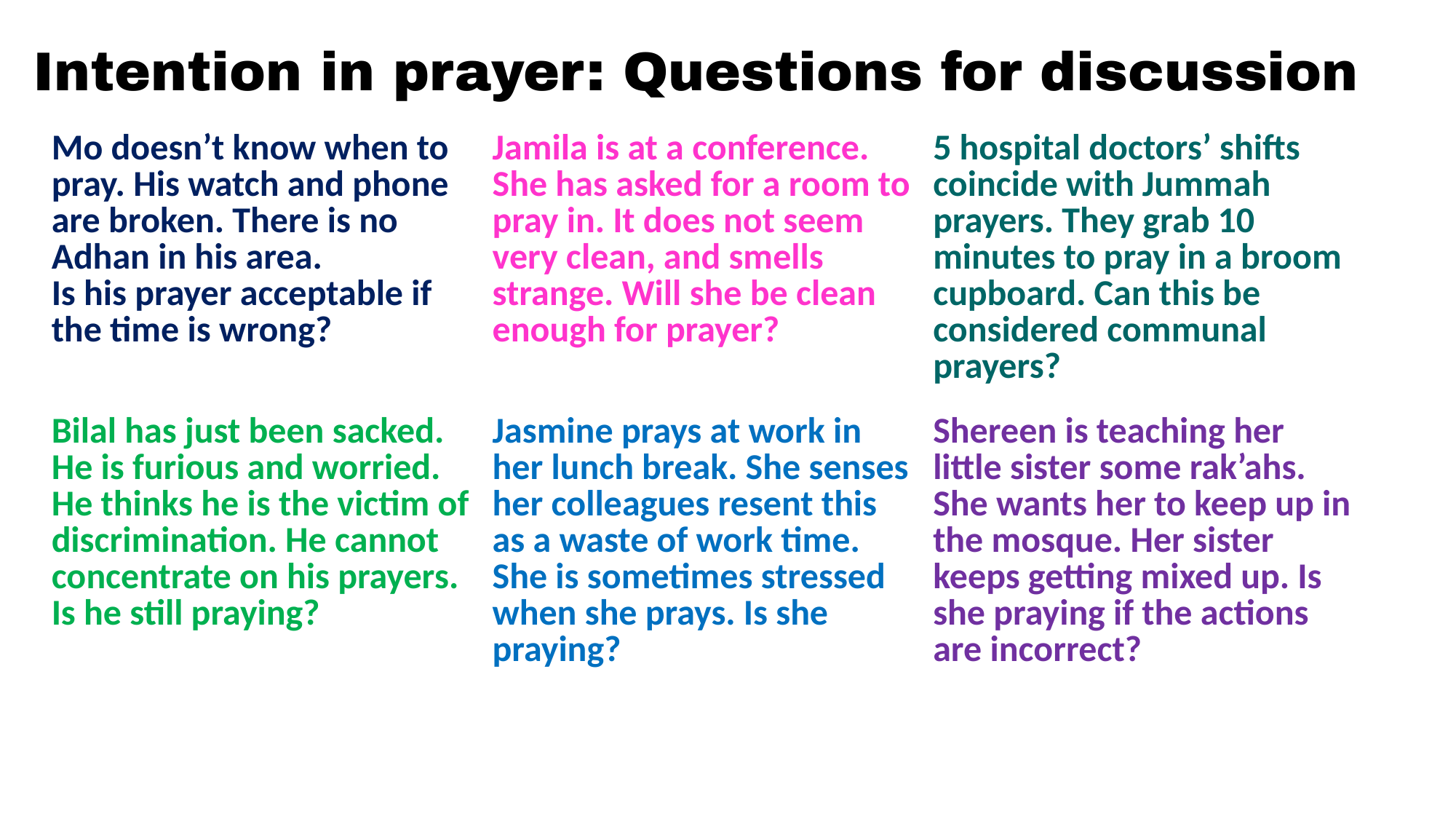

# Intention in prayer: Questions for discussion
| Mo doesn’t know when to pray. His watch and phone are broken. There is no Adhan in his area. Is his prayer acceptable if the time is wrong? | Jamila is at a conference. She has asked for a room to pray in. It does not seem very clean, and smells strange. Will she be clean enough for prayer? | 5 hospital doctors’ shifts coincide with Jummah prayers. They grab 10 minutes to pray in a broom cupboard. Can this be considered communal prayers? |
| --- | --- | --- |
| Bilal has just been sacked. He is furious and worried. He thinks he is the victim of discrimination. He cannot concentrate on his prayers. Is he still praying? | Jasmine prays at work in her lunch break. She senses her colleagues resent this as a waste of work time. She is sometimes stressed when she prays. Is she praying? | Shereen is teaching her little sister some rak’ahs. She wants her to keep up in the mosque. Her sister keeps getting mixed up. Is she praying if the actions are incorrect? |